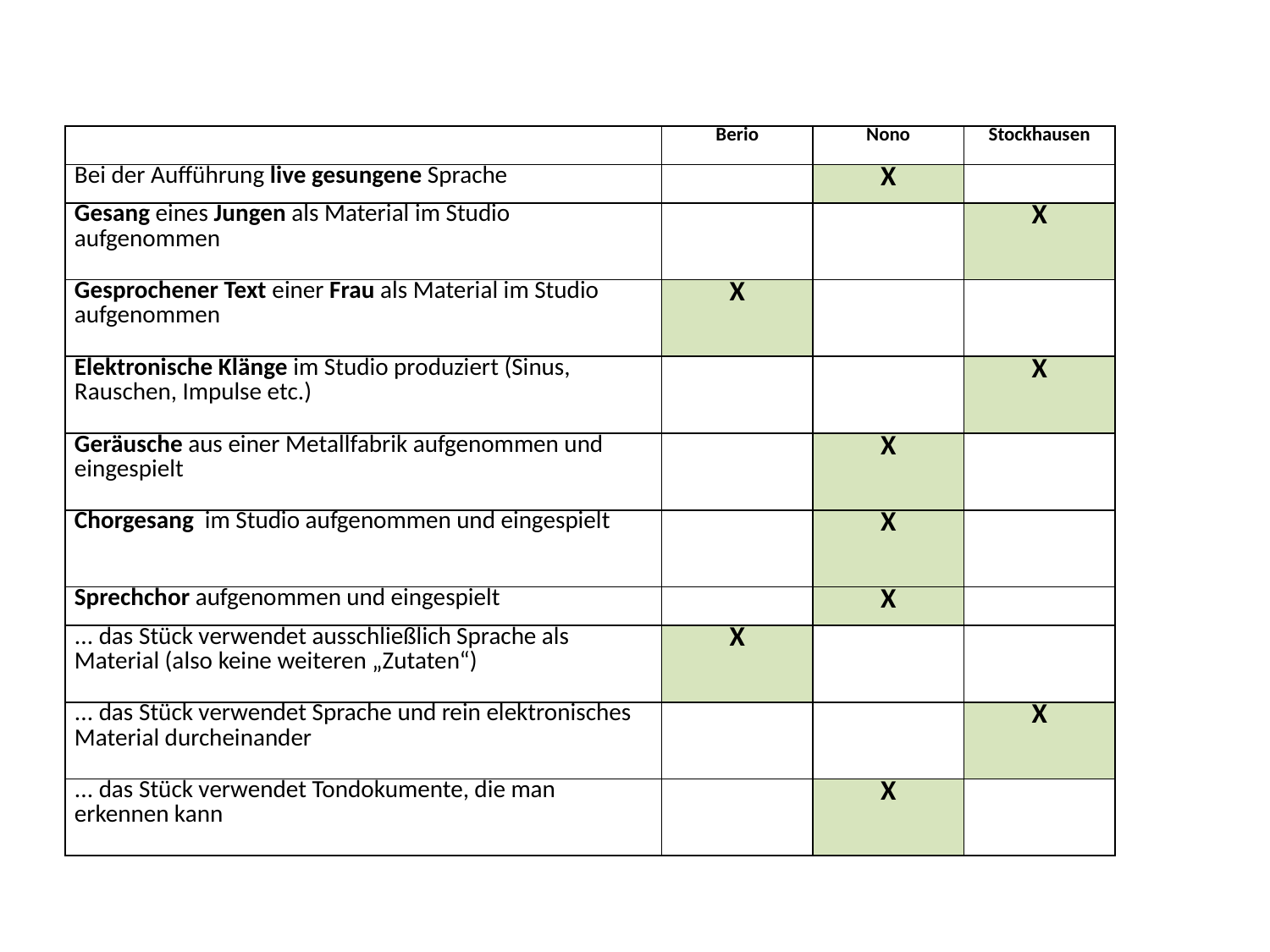

|  | Berio | Nono | Stockhausen |
| --- | --- | --- | --- |
| Bei der Aufführung live gesungene Sprache |  | X |  |
| Gesang eines Jungen als Material im Studio aufgenommen |  |  | X |
| Gesprochener Text einer Frau als Material im Studio aufgenommen | X |  |  |
| Elektronische Klänge im Studio produziert (Sinus, Rauschen, Impulse etc.) |  |  | X |
| Geräusche aus einer Metallfabrik aufgenommen und eingespielt |  | X |  |
| Chorgesang im Studio aufgenommen und eingespielt |  | X |  |
| Sprechchor aufgenommen und eingespielt |  | X |  |
| ... das Stück verwendet ausschließlich Sprache als Material (also keine weiteren „Zutaten“) | X |  |  |
| ... das Stück verwendet Sprache und rein elektronisches Material durcheinander |  |  | X |
| ... das Stück verwendet Tondokumente, die man erkennen kann |  | X |  |